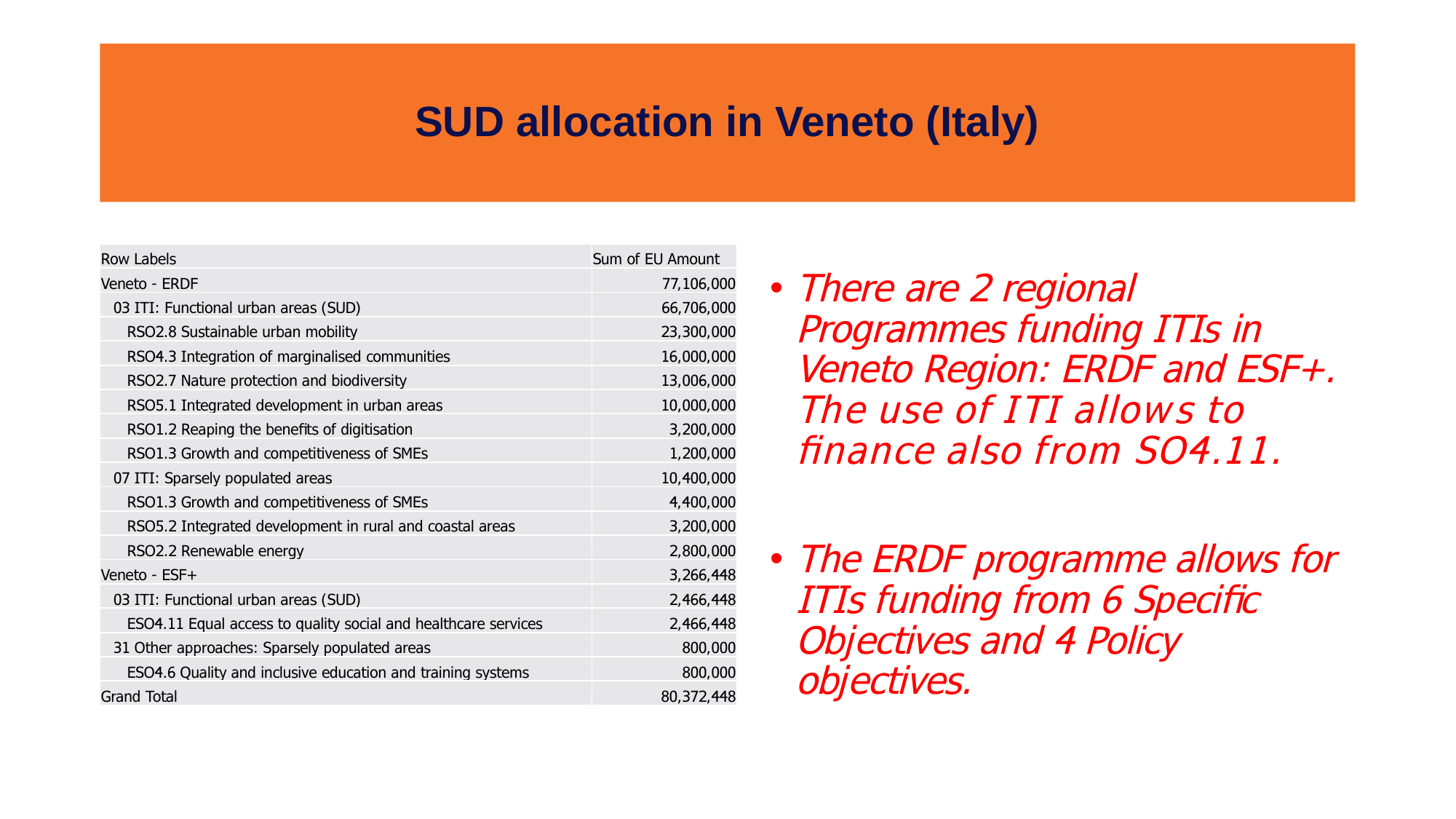

# SUD allocation in Veneto (Italy)
| Row Labels | Sum of EU Amount |
| --- | --- |
| Veneto - ERDF | 77,106,000 |
| 03 ITI: Functional urban areas (SUD) | 66,706,000 |
| RSO2.8 Sustainable urban mobility | 23,300,000 |
| RSO4.3 Integration of marginalised communities | 16,000,000 |
| RSO2.7 Nature protection and biodiversity | 13,006,000 |
| RSO5.1 Integrated development in urban areas | 10,000,000 |
| RSO1.2 Reaping the benefits of digitisation | 3,200,000 |
| RSO1.3 Growth and competitiveness of SMEs | 1,200,000 |
| 07 ITI: Sparsely populated areas | 10,400,000 |
| RSO1.3 Growth and competitiveness of SMEs | 4,400,000 |
| RSO5.2 Integrated development in rural and coastal areas | 3,200,000 |
| RSO2.2 Renewable energy | 2,800,000 |
| Veneto - ESF+ | 3,266,448 |
| 03 ITI: Functional urban areas (SUD) | 2,466,448 |
| ESO4.11 Equal access to quality social and healthcare services | 2,466,448 |
| 31 Other approaches: Sparsely populated areas | 800,000 |
| ESO4.6 Quality and inclusive education and training systems | 800,000 |
| Grand Total | 80,372,448 |
There are 2 regional Programmes funding ITIs in Veneto Region: ERDF and ESF+. The use of ITI allows to finance also from SO4.11.

The ERDF programme allows for ITIs funding from 6 Specific Objectives and 4 Policy objectives.